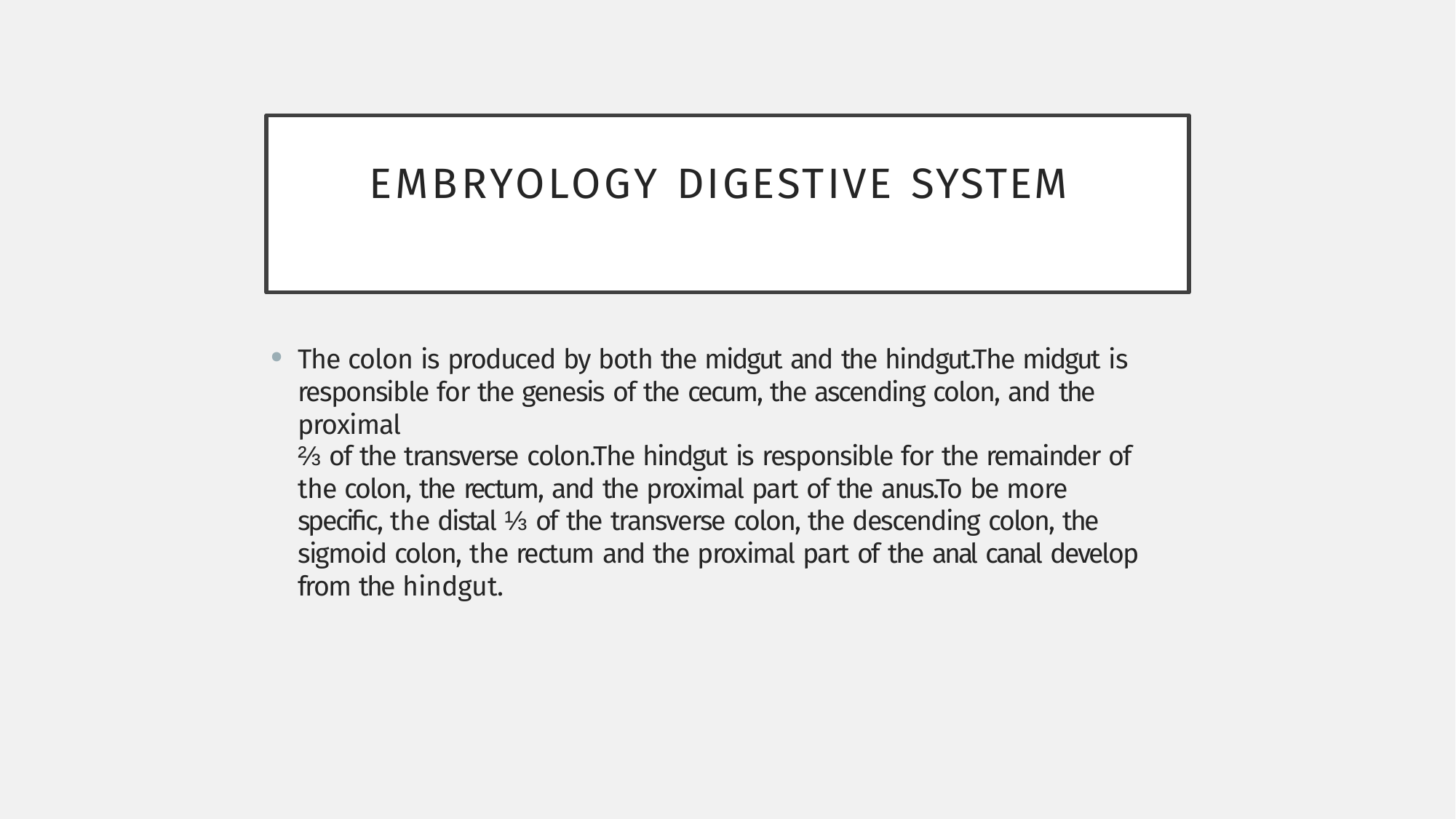

# EMBRYOLOGY DIGESTIVE SYSTEM
The colon is produced by both the midgut and the hindgut.The midgut is responsible for the genesis of the cecum, the ascending colon, and the proximal
⅔ of the transverse colon.The hindgut is responsible for the remainder of the colon, the rectum, and the proximal part of the anus.To be more specific, the distal ⅓ of the transverse colon, the descending colon, the sigmoid colon, the rectum and the proximal part of the anal canal develop from the hindgut.